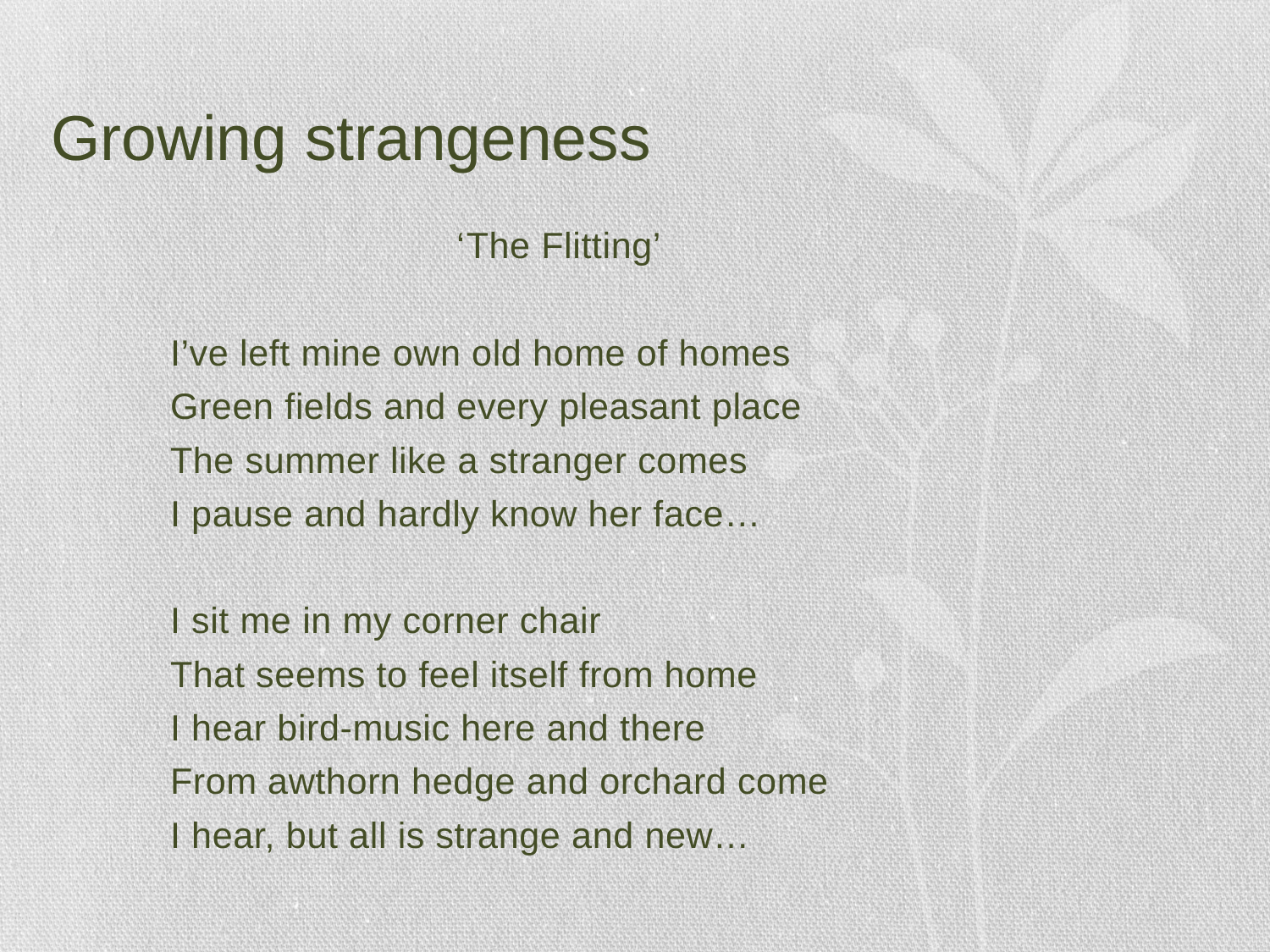

# Growing strangeness
                                      ‘The Flitting’

	I’ve left mine own old home of homes
	Green fields and every pleasant place
	The summer like a stranger comes
	I pause and hardly know her face…

	I sit me in my corner chair
	That seems to feel itself from home
	I hear bird-music here and there
	From awthorn hedge and orchard come
	I hear, but all is strange and new…